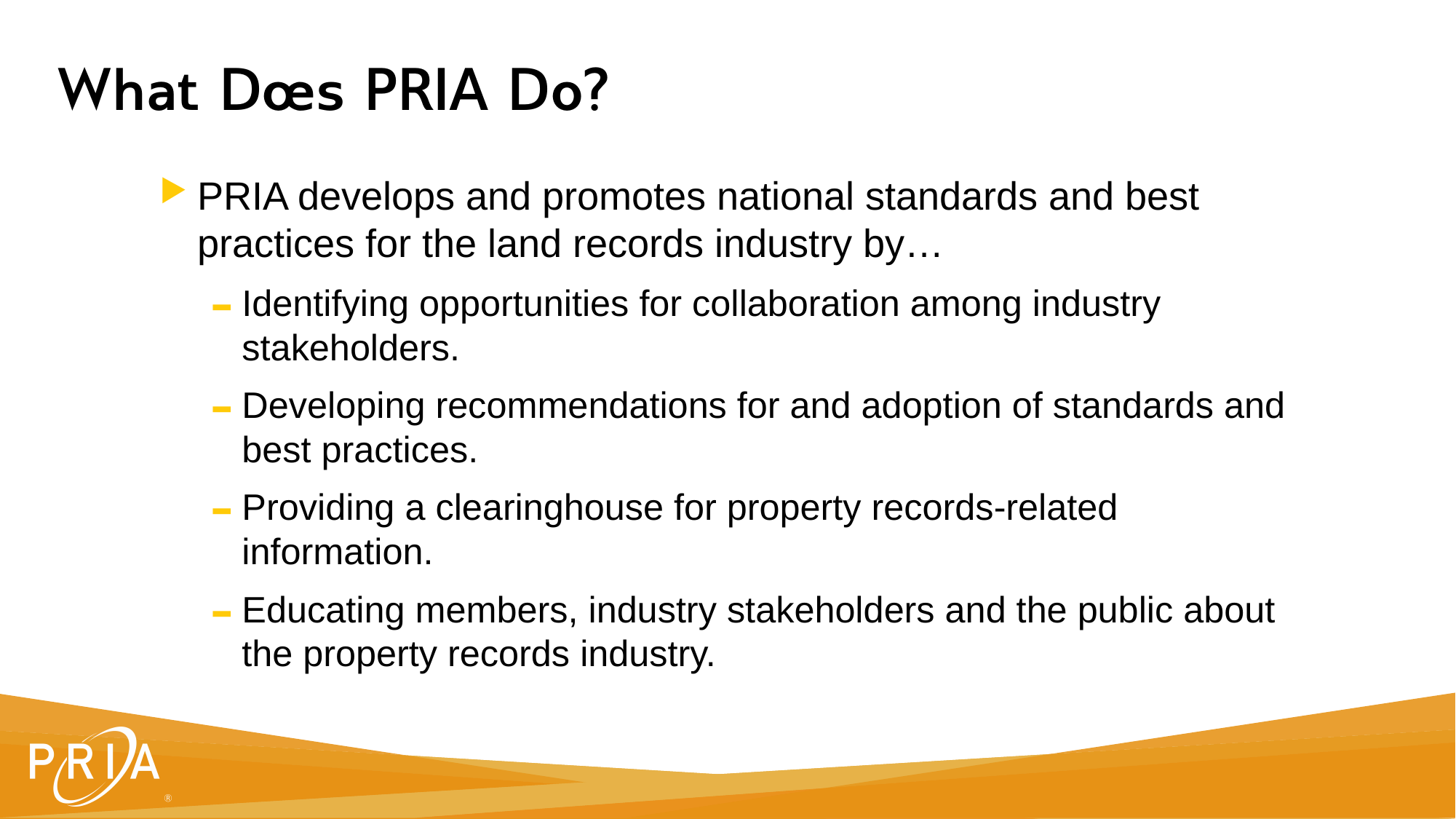

# What Does PRIA Do?
PRIA develops and promotes national standards and best practices for the land records industry by…
Identifying opportunities for collaboration among industry stakeholders.
Developing recommendations for and adoption of standards and best practices.
Providing a clearinghouse for property records-related information.
Educating members, industry stakeholders and the public about the property records industry.